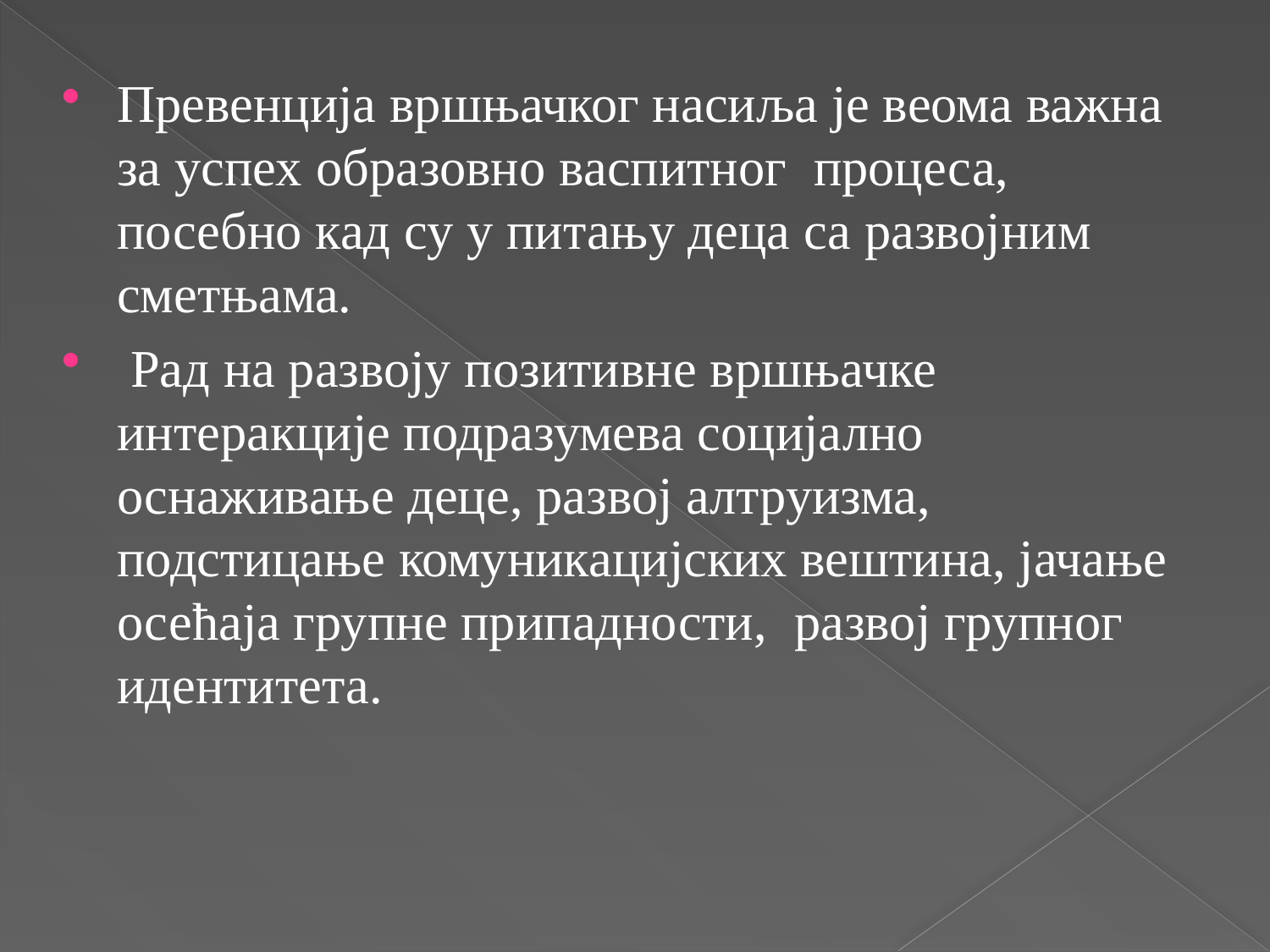

Превенција вршњачког насиља је веома важна за успех образовно васпитног  процеса, посебно кад су у питању деца са развојним сметњама.
 Рад на развоју позитивне вршњачке интеракције подразумева социјално оснаживање деце, развој алтруизма, подстицање комуникацијских вештина, јачање осећаја групне припадности,  развој групног идентитета.